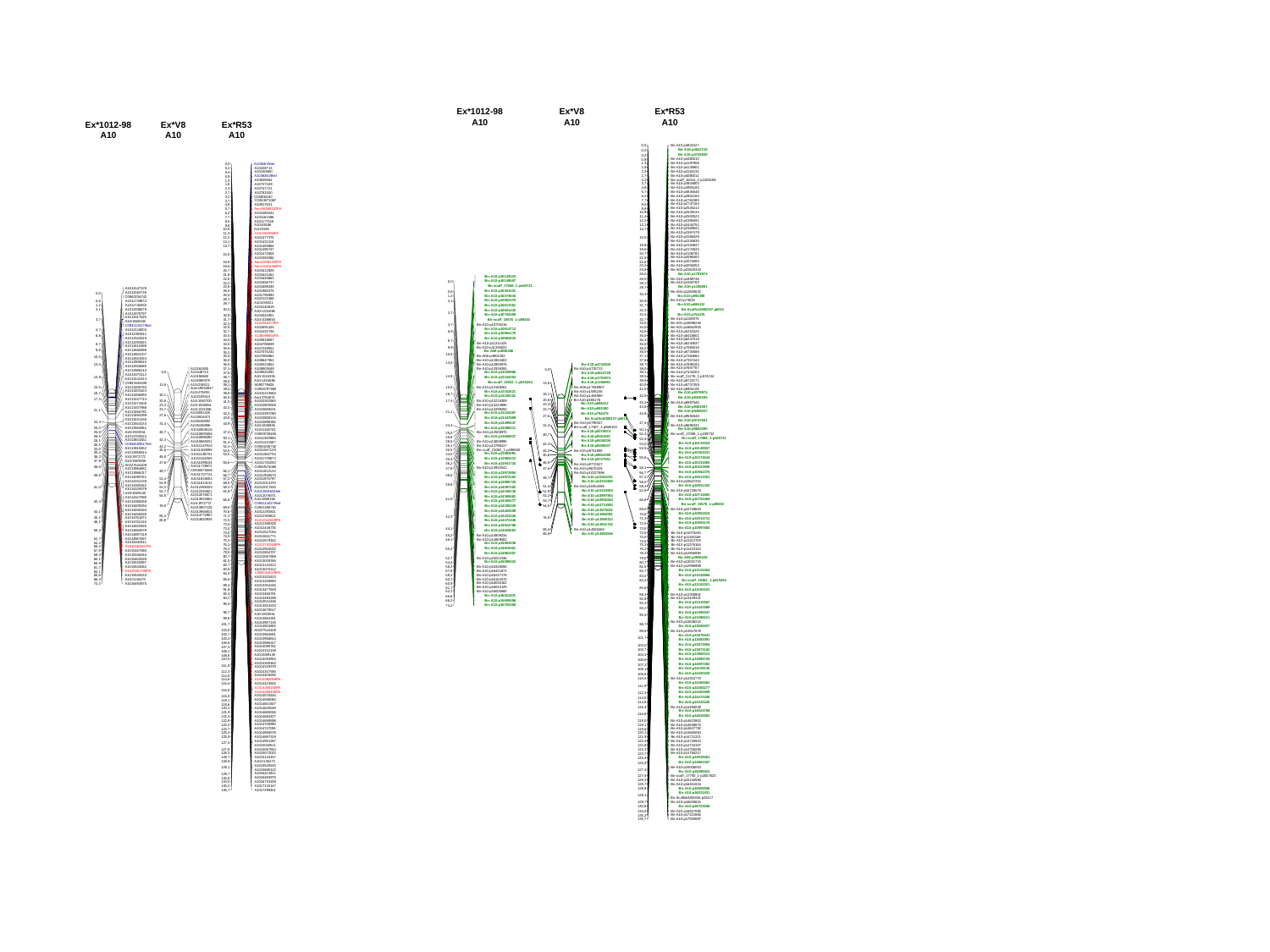

Ex*1012-98
A10
Ex*V8
A10
Ex*R53
A10
Bn-A10-p4821527
0,0

Bn-A10-p4622728
0,2

Bn-A10-p4742940
0,4

Bn-A10-p4480010
0,9

Bn-A10-p4197906
1,3

Bn-A10-p4138801
1,8

Bn-A10-p4118433
2,3

Bn-A10-p4080011
2,7

Bn-scaff_16414_1-p1208159
3,2

Bn-A10-p3944803
3,7

Bn-A10-p3905100
4,8

Bn-A10-p3845546
5,7

Bn-A10-p2852183
6,2

Bn-A10-p2762385
7,7

Bn-A10-p2747164
8,5

Bn-A10-p2545412
9,8

Bn-A10-p2529144
10,9

Bn-A10-p2500523
11,4

Bn-A10-p2385591
12,2

Bn-A10-p2444751
13,1

Bn-A10-p2369622
14,7

Bn-A10-p2367479

Bn-A10-p2266029
15,5

Bn-A10-p2240635
Bn-A10-p2153847
18,8

Bn-A10-p2174043
19,6

Bn-A10-p2106781
20,7

Bn-A10-p2096482
21,8

Bn-A10-p2074000
22,6

Bn-A10-p2056053
23,2

Bn-A02-p23925334
23,8

Bn-A10-p1791974
26,0

Bn-A10-p1698746
26,5

Bn-A10-p1582783
28,1

Bn-A10-p1196851
29,7

Bn-A04-p12600635

30,3
Bn-A10-p693390

Bn-A10-p73025
30,9

Bn-A10-p688412
31,7

Bn-Scaffold000337-p6012
32,3

Bn-A10-p754475
32,5

Bn-A10-p1108975
32,7

Bn-A01-p18896245
33,5

Bn-A01-p18662925
34,0

Bn-A10-p5210325
34,5

Bn-A10-p6418601
35,0

Bn-A10-p6247519
35,3

Bn-A10-p6240637
35,5

Bn-A10-p7065016
36,0

Bn-A10-p6730588
36,5

Bn-A10-p7260660
37,1

Bn-A10-p7357442
37,6

Bn-A10-p10133034

Bn-A10-p10149557
0,0

Bn-scaff_17088_1-p445721
Bn-A10-p10361031
0,6

Bn-A10-p10374644
1,2

Bn-A10-p10562376
3,1

Bn-A10-p10613361

Bn-A10-p10651432
3,7

Bn-A10-p10703469
Bn-scaff_15576_1-p89263
Bn-A10-p10755216
4,7

Bn-A10-p10914713

6,8

Bn-A10-p10954176
Bn-A10-p10902810

8,7

Bn-A10-p11311425
Bn-A10-p11358033
9,9

Bn-A08-p4936436

10,5

Bn-A08-p4902282
Bn-A10-p12863402

13,0

Bn-A10-p12885978
Bn-A10-p12938355

Bn-A10-p13038966
14,9
Bn-A10-p13104354

Bn-scaff_16362_1-p815264
Bn-A10-p13165001
15,5

Bn-A10-p13162021

16,7

Bn-A10-p13165101

Bn-A10-p13218309
17,4

Bn-A10-p13243690

Bn-A10-p13299250
21,1
Bn-A10-p13410287

Bn-A10-p13447899
Bn-A10-p13495547

24,3

Bn-A10-p13498211

Bn-A10-p13508970
25,0

Bn-A10-p13606837
25,8

Bn-A10-p13659996
26,5

Bn-A10-p13796417
28,1

Bn-scaff_22082_1-p296550
30,5

Bn-A10-p13882091
33,0

Bn-A10-p13965313
35,4

Bn-A10-p13941742
36,2

Bn-A10-p13932541
37,9

Bn-A10-p13973954

38,6
Bn-A10-p13973182
Bn-A10-p13995725

39,8
Bn-A10-p14097282
Bn-A10-p14159136

Bn-A10-p14365581
41,0
Bn-A10-p14384277
Bn-A10-p14300320
Bn-A10-p14402509

Bn-A10-p14433226
42,3
Bn-A10-p14472446
Bn-A10-p14524788

44,1
Bn-A10-p14525063
Bn-A10-p14809234
45,2
Bn-A10-p14809502
46,1
Bn-A10-p14883536

Bn-A10-p14919461
50,4
Bn-A10-p14962307
Bn-A10-p15022346
52,7
Bn-A10-p15096523
54,4
Bn-A10-p16326058
56,2
Bn-A10-p16421672
57,8
Bn-A10-p16237178
59,3

Bn-A10-p7698184
38,7

Bn-A10-p7657767
39,0

Bn-A10-p7444203
39,1

Bn-scaff_21276_1-p574134
39,5

Bn-A10-p8723171
39,8

Bn-A10-p8737359
40,0

Bn-A10-p8951109
41,0

Bn-A10-p9378974

42,0

Bn-A10-p9436205
Bn-A10-p8997545
43,2

Bn-A10-p9381557
43,8

Bn-A10-p9459037

44,9

Bn-A10-p9594548
Bn-A10-p9747551

47,4

Bn-A10-p9696331
Bn-A10-p9854395
50,1

Bn-scaff_17088_1-p239732
51,4

Bn-scaff_17088_1-p445721
52,4

Bn-A10-p10133034
53,0

Bn-A10-p10149557
53,5

Bn-A10-p10361031

Bn-A10-p10374644
55,6

Bn-A10-p10331665
Bn-A10-p10423500
56,1

Bn-A10-p10562376

56,7

Bn-A10-p10613361
57,2

Bn-A10-p10647252
58,0

Bn-A10-p10651432
59,3

Bn-A10-p10728078
62,9

Bn-A10-p10714593

Bn-A10-p10703469
66,8

Bn-scaff_15576_1-p89263

Bn-A10-p10748653
69,0

Bn-A10-p10902810
70,6

Bn-A10-p10914713
71,3
Bn-A10-p10954176
72,5
Bn-A10-p10997884
73,0
Bn-A10-p11075240
73,5
Bn-A10-p11192168
74,0
Bn-A10-p11312705
74,5
Bn-A10-p11376164
75,3
Bn-A10-p11423143
76,2
Bn-A10-p12856990
78,3
Bn-A08-p4936436
79,0
Bn-A10-p13031723
80,7
Bn-A10-p12996989
81,5
Bn-A10-p13104354
82,7
Bn-A10-p13038966
83,5
Bn-scaff_16362_1-p815264
84,3
Bn-A10-p13162021

85,6
Bn-A10-p13165101
Bn-A10-p13308862
89,3
Bn-A10-p13429321
91,8
Bn-A10-p13410287
92,4
Bn-A10-p4742940

Bn-A10-p4725713
0,0

Bn-A10-p4622728
Bn-A10-p1791974

Bn-A10-p1196851
13,8

Bn-A08-p17848907
Bn-A10-p1595235

18,1

Bn-A10-p1484980

Bn-A10-p585176
20,6

Bn-A10-p688412
23,3

Bn-A10-p693390
23,7

Bn-A10-p754475

27,6

Bn-Scaffold000337-p6012
Bn-A10-p5799347

31,4

Bn-scaff_17367_1-p866103

Bn-A10-p9378974

40,7

Bn-A10-p9381557

Bn-A10-p9436205

42,3

Bn-A10-p9459037

Bn-A10-p9751890
44,2

Bn-A10-p9854395

45,6

Bn-A10-p9747551

46,8

Bn-A10-p9772527

Bn-A10-p9675325

47,6
Bn-A10-p10327896

Bn-A10-p10361031
49,7

Bn-A10-p10331665

Bn-A10-p10454385
51,4

Bn-A10-p10423500

51,9

Bn-A10-p10997884
53,2
Bn-A10-p10902810
53,7
Bn-A10-p10714593

54,5

Bn-A10-p13875041

Bn-A10-p13882091

76,0

Bn-A10-p13965313

Bn-A10-p13941742

Bn-A10-p14820463
85,4

Bn-A10-p14883536
85,8

Bn-A10-p16162575
60,1
Bn-A10-p16030162
60,9
Bn-A10-p16032125
61,7
Bn-A10-p16005880
64,1
Bn-A10-p16021831
65,6
Bn-A10-p15605556
66,3
Bn-A10-p16703268
73,2
Bn-A10-p13447899
93,2
Bn-A10-p13495547

95,5
Bn-A10-p13498211
Bn-A10-p13638222

96,7
Bn-A10-p13606837
Bn-A10-p13827678
99,8
Bn-A10-p13875041

101,7
Bn-A10-p13882091
Bn-A10-p13973954
103,0
Bn-A10-p13973182
103,7
Bn-A10-p13965313
104,3
Bn-A10-p13995725
106,6
Bn-A10-p14097282
107,3
Bn-A10-p14159136
108,1
Bn-A10-p14300320
108,6
Bn-A10-p14353770
110,5
Bn-A10-p14365581

111,9
Bn-A10-p14384277
Bn-A10-p14402509
112,3
Bn-A10-p14472446
114,0
Bn-A10-p14433226
114,8
Bn-A10-p14490038
116,4
Bn-A10-p14524788

116,8
Bn-A10-p14525063
Bn-A10-p14623802
118,0
Bn-A10-p14636670
119,1
Bn-A10-p14647792
119,6
Bn-A10-p14665064
120,1
Bn-A10-p14711221
121,9
Bn-A10-p14728923
122,4
Bn-A10-p14734107
122,8
Bn-A10-p14756285
123,3
Bn-A10-p14794217
123,7
Bn-A10-p14919461
125,4
Bn-A10-p14962307
125,9
Bn-A10-p15006053

127,4
Bn-A10-p15096523
Bn-scaff_17750_1-p2007623
127,8
Bn-A10-p15140586
128,3
Bn-A10-p16451834
128,7
Bn-A10-p15605556
128,9
Bn-A10-p16021831

129,1
Bn-Scaffold000306-p22417
Bn-A10-p16626615
129,7
Bn-A10-p16703268
130,8
Bn-A10-p16927895
133,0
Bn-A10-p17321665
135,2
Bn-A10-p17500897
135,7
Ex*1012-98
A10
Ex*V8
A10
Ex*R53
A10
A1056676het
0,0

A10248713
0,2

A10150860
0,4

A10363819het
0,9

A10638064
1,3

A10727329
1,8

A10747721
2,3

A10781500
2,7

C05806180
3,2

C0353671067
3,7

A10917621
4,8

Annr36369222PA
5,7

A101080441
6,2

A101167496
7,7

A101177516
8,5

A10r26186
9,8

A10r5195
10,9

A101381556PA
11,4

A101477375
12,2

A101432110
13,1

A101493884
14,7

A101495747

A101572605
15,5

A101592086
Annr13391320PA
18,8

Annr13415364PA
19,6

A101612829
20,7

A101624161
21,8

A101640663
22,6

A101656737
23,2

A101889430
23,8

A101980375
26,0

A101795993
26,5

A102121566
28,1

A10r239321
29,7

A104140819

30,3

A10r1331086
A104542801
30,9

A10r1036654
31,7

A102916473PA
32,3

A102691425
32,5

A102432736
32,7

A106098602PA
33,5

A105819587
34,0

A104798839
34,5

A107249551
35,0

A107075242
35,3

A107065862
35,5

A108647552
36,0

A108323653
36,5

A108903549
37,1

A109020292
37,6

A1011547129

A1011562735
0,0

C0940236742
A1011729872
0,6

A1011745250
1,2

A1011938070
3,1

A1011975797

A1012017625
3,7

A10r1868156
C0941140179het
A1012115003
4,7

A1012305811

6,8

A1012342619
A1012293821

8,7

A1012610488
A1012660896
9,9

A1012804707

10,5

A1012841553
A1012908615

13,0

A1012926685
A1012986214

A1013075112
14,9

A1013142413
C0943348439
A1013206793
15,5

A1013203423

16,7

A1013206893
A1013247713
17,4

A1013273400

A1013337986
21,1

A1013456791
A1013494299
A1013531436

24,3

A1013553233

A1013564961
25,0

A10r1933551
25,8

A1013700523
26,5

A1013831831
28,1

C0944559517het
30,5

A1013915852
33,0

A1013956814
35,4
A10r1972772
36,2

A10r1963559
37,9

A0327544109

38,6

A1013964681
A1013986317

39,8
A1014095761
A1014152138

A1014309162
41,0
A1014329379
A10r2069149
A1014347590

A1014380059
42,3
A1014409294
A1014458160

44,1
A1014458435
A1014761871
45,2
A1014762140
46,1
A1014820935

A1014856578
50,4
A1014897319
A1014967697
52,7
A1015040511
54,4
A1015262607PA
56,2
A1015167085
57,8
A1015346264
59,3
A10161850

A10248713
0,0

A10r1524355
38,7

A10r1454586
39,0

A095779828
39,1

C0936797860
39,5

A1010123684
39,8

Annr3794874
40,0

A1010352963
41,0

A1010805558

42,0

A1010869231
A1010397090
43,2

A1010808116
43,8

A1010898392

44,9

A10r1838806
A1011146701

47,4

C0939728625
A1011300985
50,1

A1011410387
51,4

C0940236742
52,4

A1011547129
53,0

A1011562735
53,5

A1011729872

A1011745250
55,6

C0940575065

A1011813132
56,1

A1011938070
56,7

A1011975797
57,2

A1012013370
58,0

A1012017625
59,3

A1012091626het
62,9

A1012076571

A10r1868156
66,8

C0941140179het

C0941208761
69,0

A1012293821
70,6
A1012305811
71,3
A1012342619PA
72,5
A1012388329
73,0
A1012436735
73,5
A1012527034
74,0
A1012611771
74,5
A1012679162
75,3
A1012742926PA
76,2
A1012902002
78,3
A1012804707
79,0
A1013067969
80,7
A1013029766
81,5
A1013142413
82,7
A1013075112
83,5
C0943348439PA
84,3
A1013203423

85,6
A1013206893
A1013354246
89,3
A1013477829
91,8
A1013456791
92,4
A10150860
A101980375

A10r239321
13,8

Annr19254917

A10r279293

18,1

A102109113
A10r1040700
20,6

A10r1036654
23,3

A10r1331086
23,7

A102691425

27,6

A102916473
A105436592

31,4

A105436896
A1010808116

40,7

A1010805558
A1010898392

42,3

A1010869231
A1011147914
44,2

A1011300985
45,6

A1011146701

46,8

A1011161805

A1011099104
47,6
A1011729872

C0940575065
49,7

A1011707724

A1011834653
51,4
A1011813132
51,9

A1012388329
53,2

A1012293821
53,7
A1012076571
54,5
A1013915852

A10r1972772
76,0
A1013907135

A1013956814

A1014772957
85,4

A1014820935
85,8

A1015402638
60,1

A1015535997
60,9

A1015534062
61,7
A1015561799PA
64,1
A1015545533
65,6
A10r2135473
66,3
A1016493875
73,2
A1013494299
93,2
A1013531436

95,5
A1013553233
A1013678517

96,7
A10r1933551
A1013864381
99,8
A1013907135

101,7
A1013915852
A0327544109
103,0
A1013964681
103,7
A1013956814
104,3
A1013986317
106,6
A1014095761
107,3
A1014152138
108,1
A10r2069149
108,6
A1014294904
110,5
A1014309162

111,9
A1014329379
A1014347590
112,3
A1014409294
114,0
A1014380059PA
114,8
A1014423505
116,4
A1014458160PA

116,8
A1014458435PA
A1014576445
118,0
A1014590065
119,1
A1014601507
119,6
A1014620549
120,1
A1014665006
121,9
A1014684427
122,4
A1014689598
122,8
A1014708990
123,3
A1014747091
123,7
A1014856578
125,4
A1014897319
125,9
A1014951387

127,4
A1015040511
A1015067554
127,8
A1015072022
128,3
A1015143157
128,7
A10r2135473
128,9
A1015545533

129,1
A1015685122
A1016421911
129,7
A1016493875
130,8
A1016733209
133,0
A1017125147
135,2
A1017299401
135,7